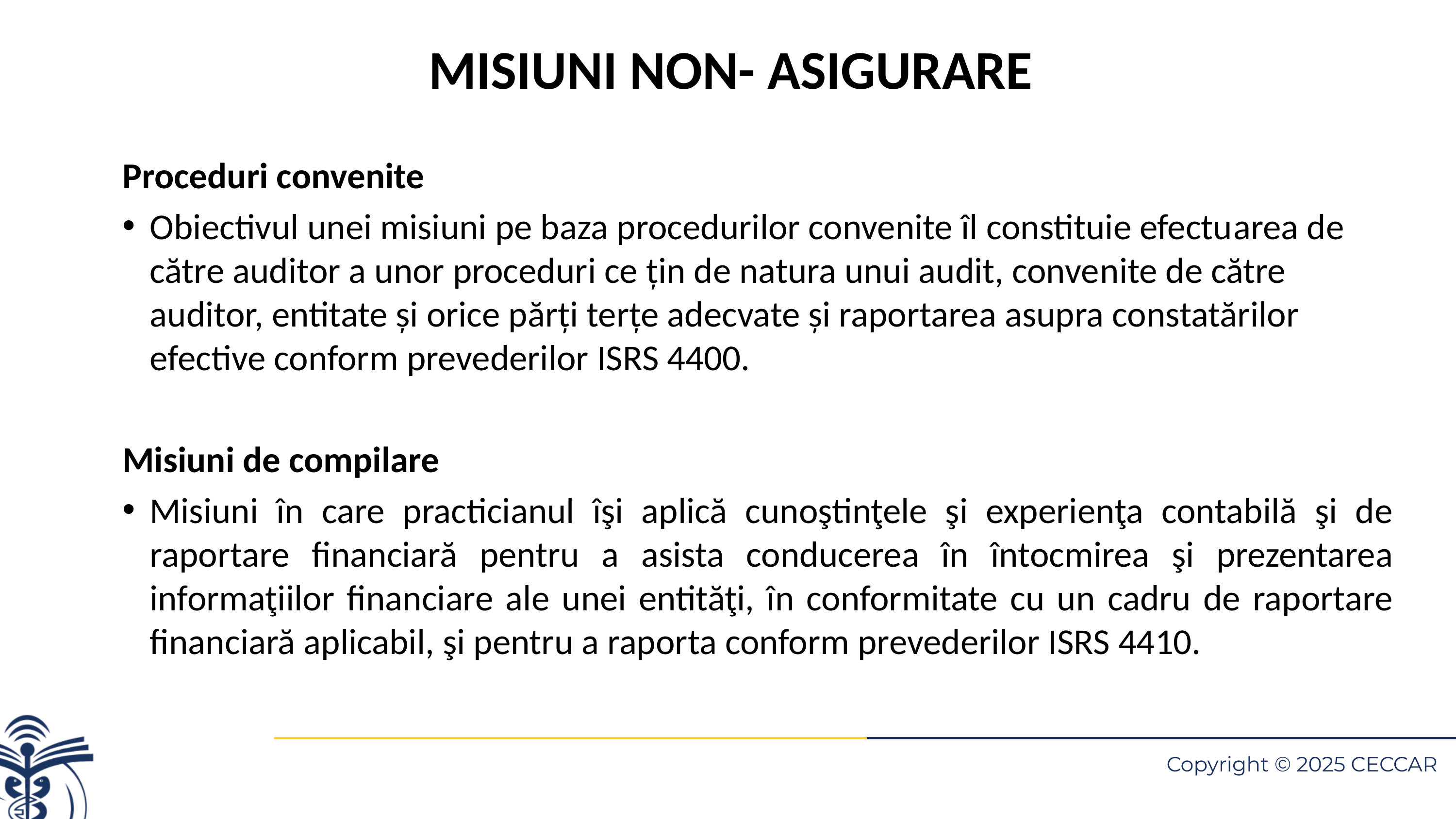

# Misiuni NON- asigurare
Proceduri convenite
Obiectivul unei misiuni pe baza procedurilor convenite îl constituie efectu­area de către auditor a unor proceduri ce ţin de natura unui audit, conve­nite de către auditor, entitate şi orice părţi terţe adecvate şi raportarea asupra constatărilor efective conform prevederilor ISRS 4400.

Misiuni de compilare
Misiuni în care practicianul îşi aplică cunoştinţele şi experienţa contabilă şi de raportare financiară pentru a asista conducerea în întocmirea şi prezentarea informaţiilor financiare ale unei entităţi, în conformitate cu un cadru de raportare financiară aplicabil, şi pentru a raporta conform prevederilor ISRS 4410.